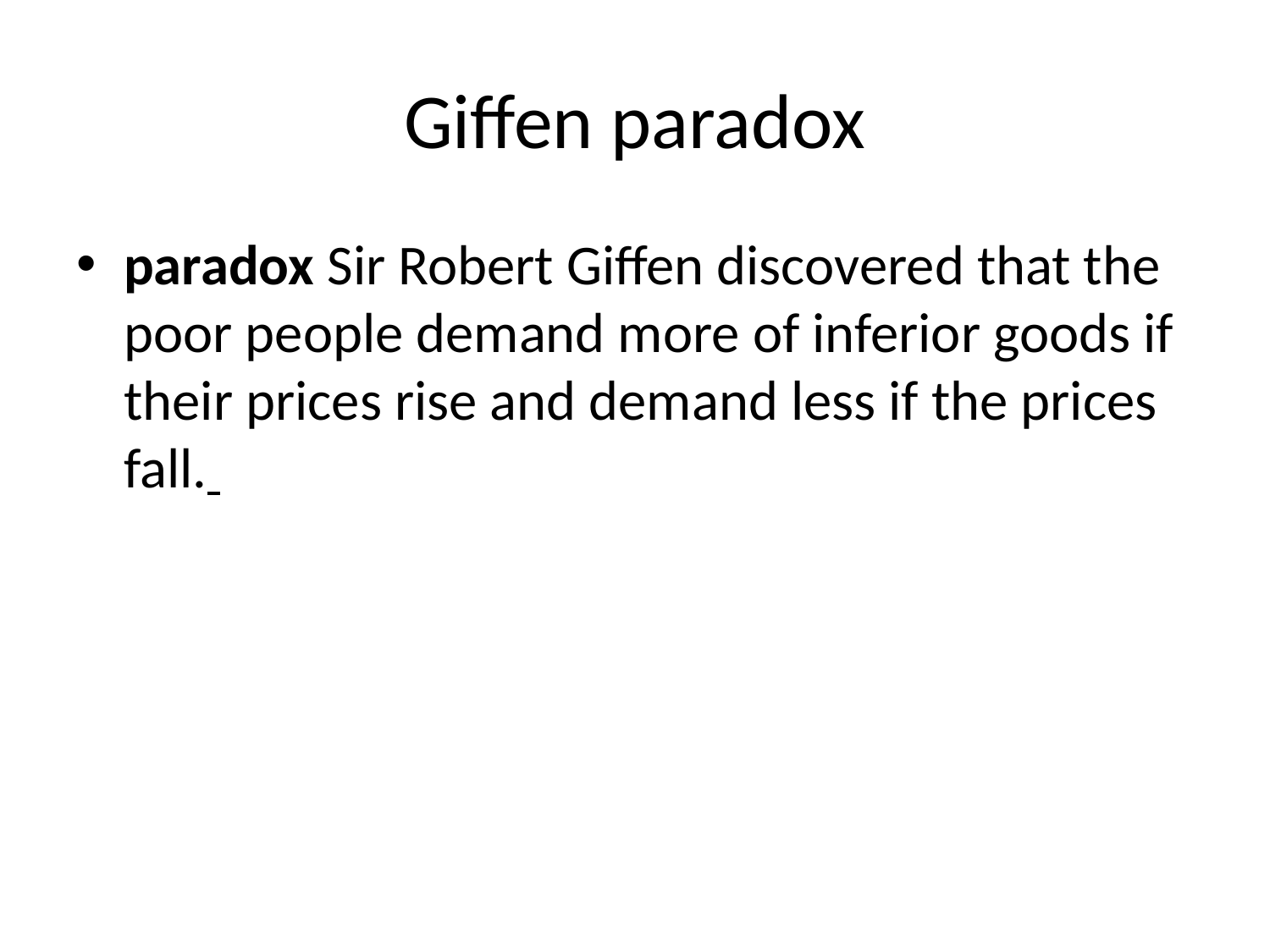

# Giffen paradox
paradox Sir Robert Giffen discovered that the poor people demand more of inferior goods if their prices rise and demand less if the prices fall.